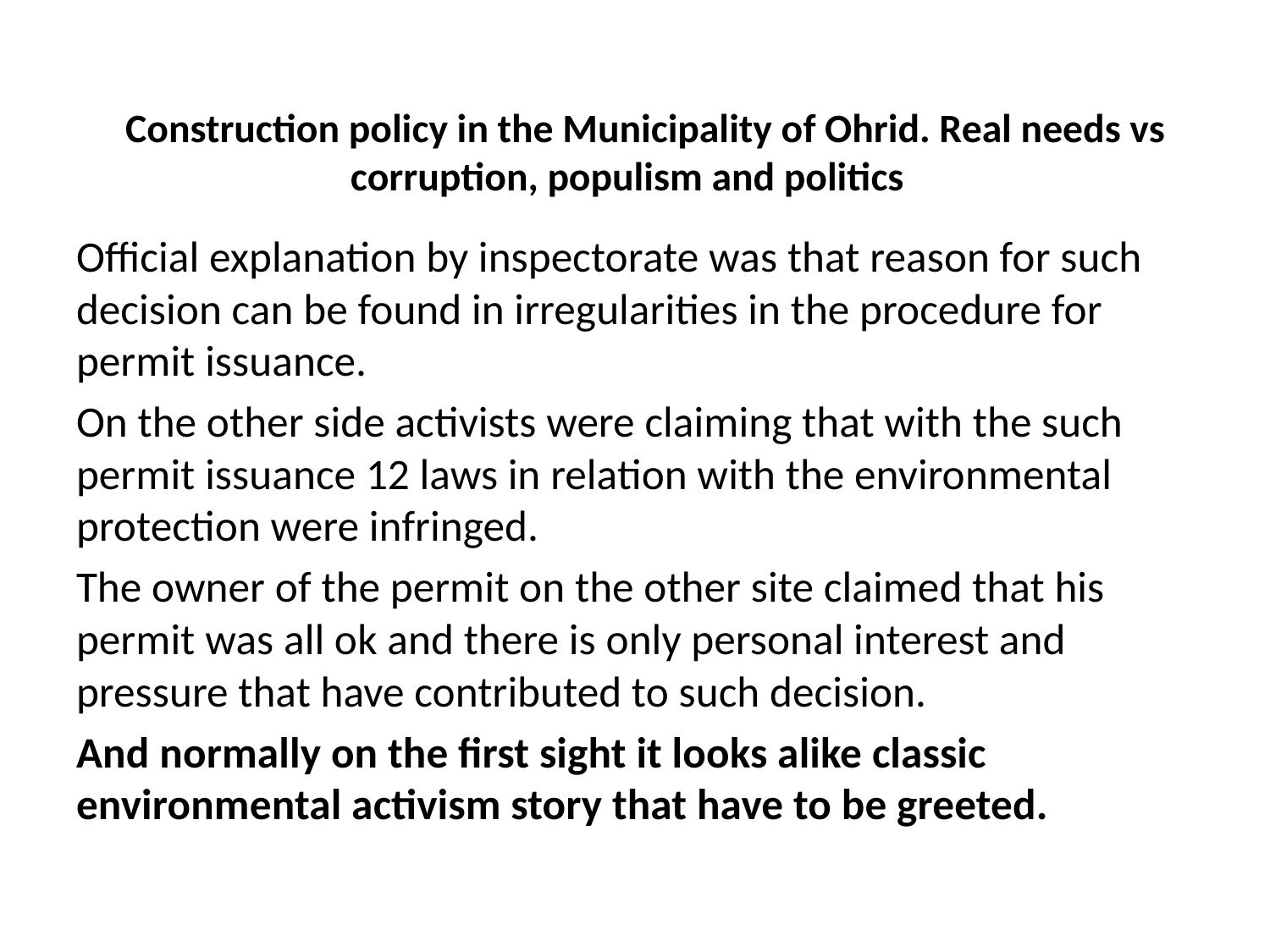

# Construction policy in the Municipality of Ohrid. Real needs vs corruption, populism and politics
Official explanation by inspectorate was that reason for such decision can be found in irregularities in the procedure for permit issuance.
On the other side activists were claiming that with the such permit issuance 12 laws in relation with the environmental protection were infringed.
The owner of the permit on the other site claimed that his permit was all ok and there is only personal interest and pressure that have contributed to such decision.
And normally on the first sight it looks alike classic environmental activism story that have to be greeted.